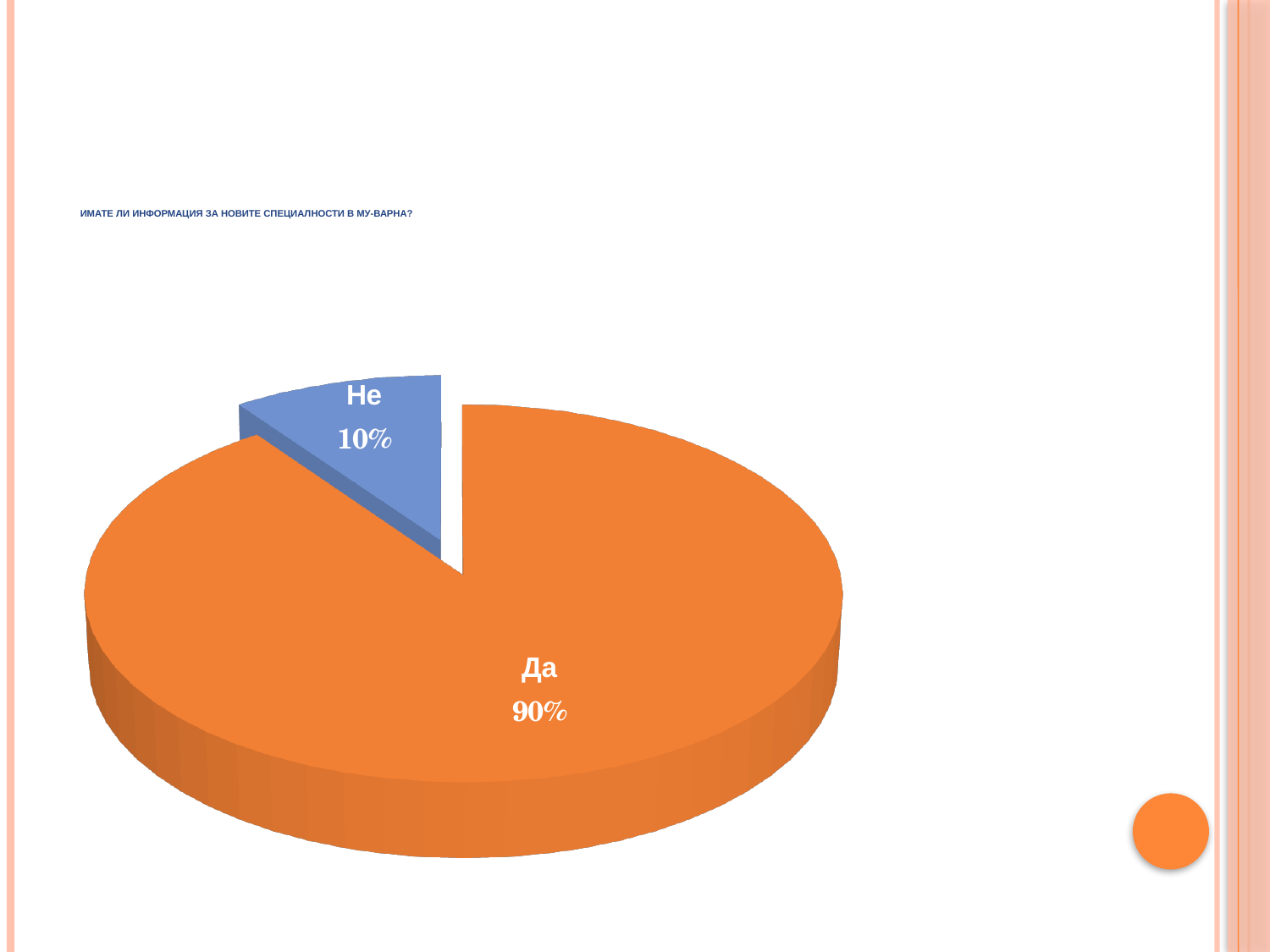

# Имате ли информация за новите специалности в МУ-Варна?

[unsupported chart]